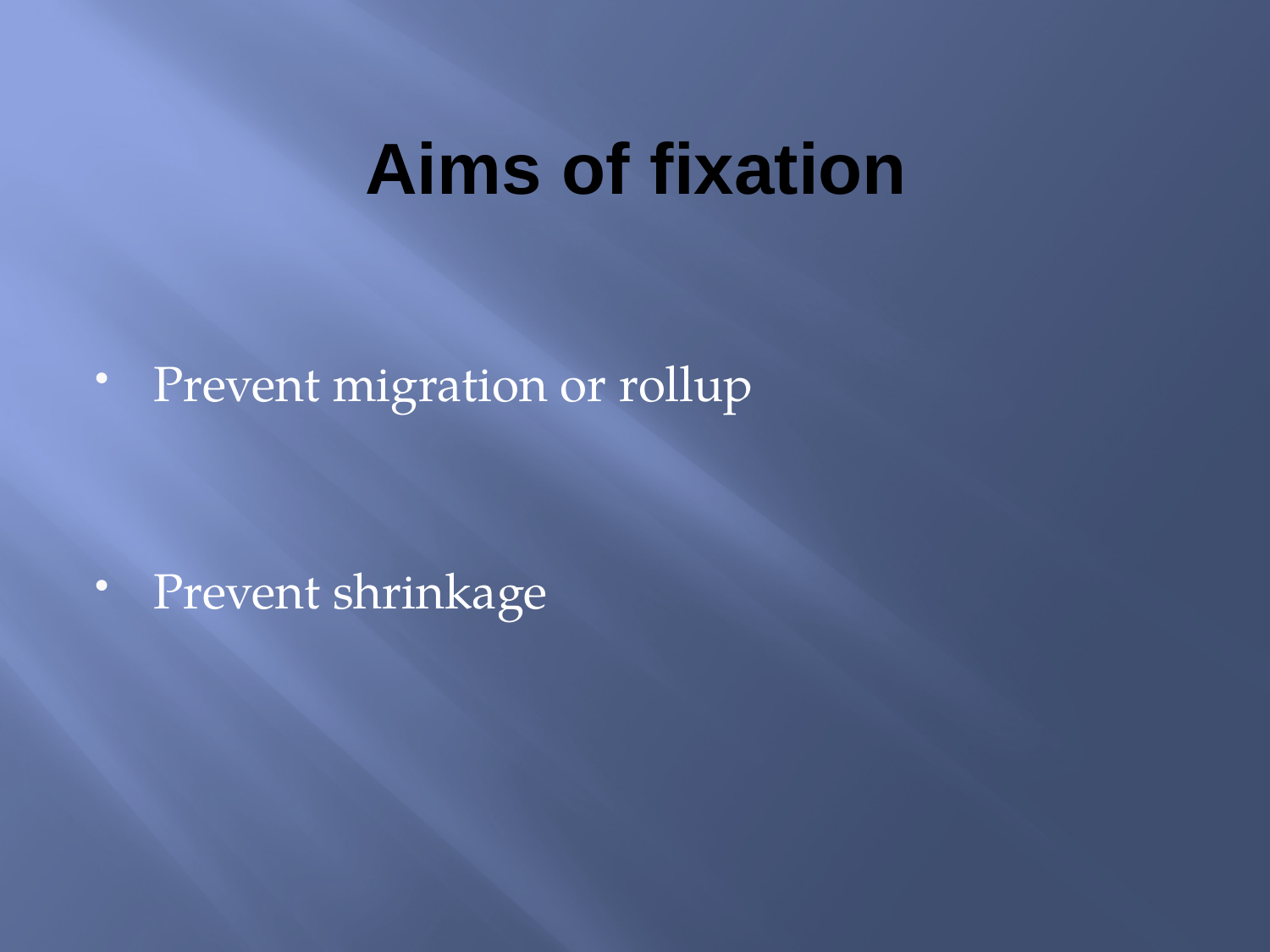

# Aims of fixation
Prevent migration or rollup

Prevent shrinkage